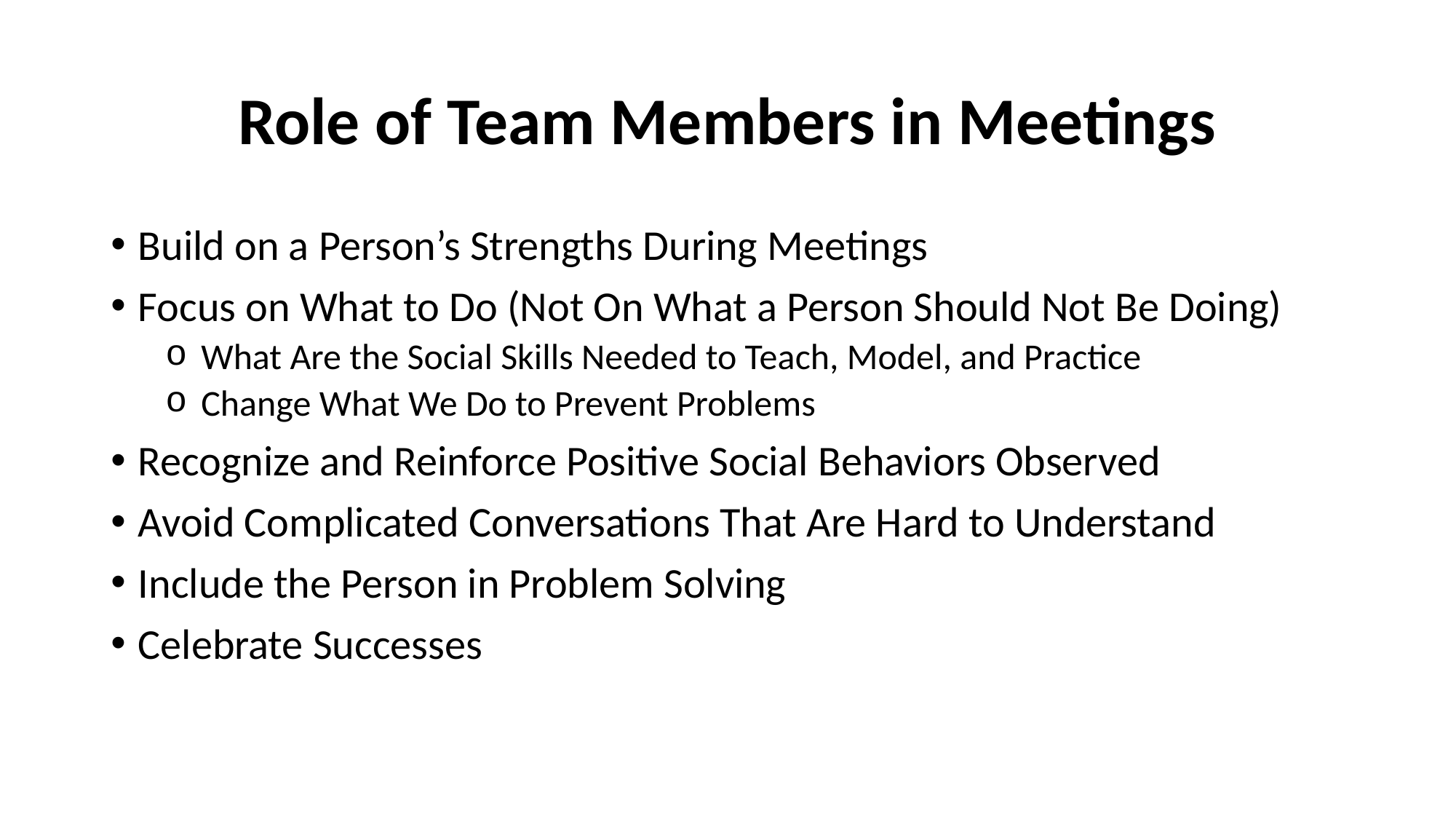

# Role of Team Members in Meetings
Build on a Person’s Strengths During Meetings
Focus on What to Do (Not On What a Person Should Not Be Doing)
 What Are the Social Skills Needed to Teach, Model, and Practice
 Change What We Do to Prevent Problems
Recognize and Reinforce Positive Social Behaviors Observed
Avoid Complicated Conversations That Are Hard to Understand
Include the Person in Problem Solving
Celebrate Successes